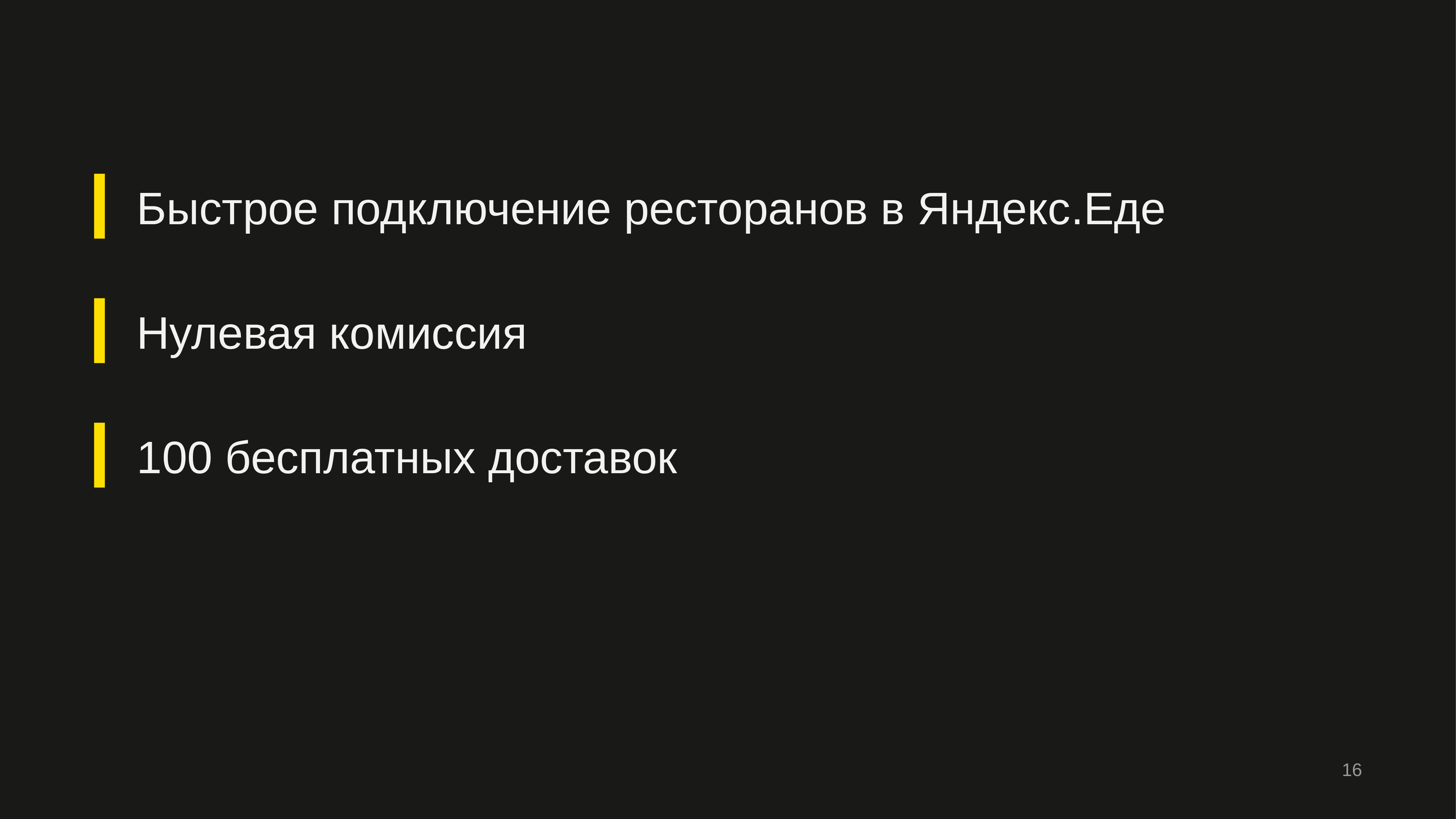

Быстрое подключение ресторанов в Яндекс.Еде

Нулевая комиссия

100 бесплатных доставок

16